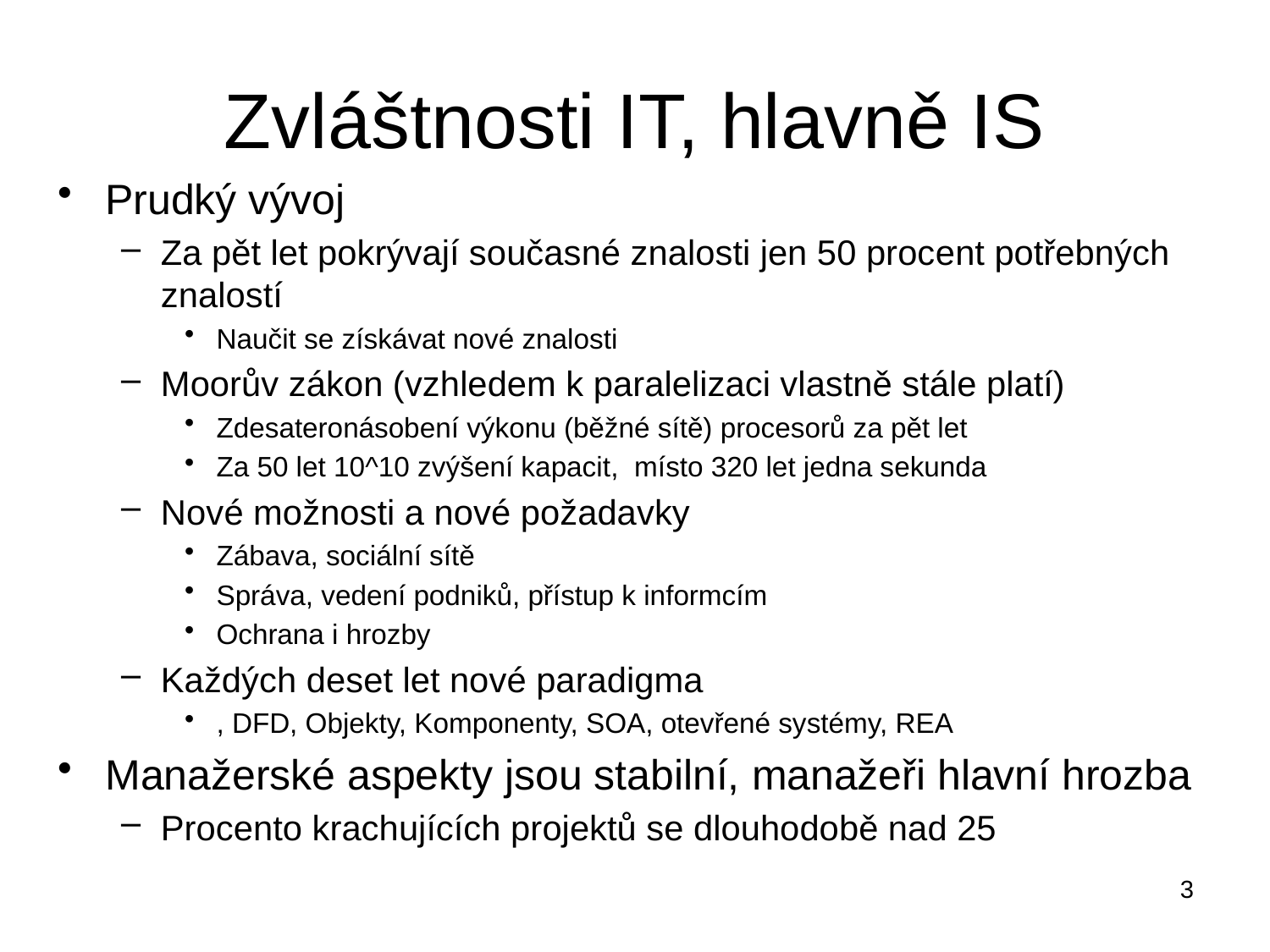

# Zvláštnosti IT, hlavně IS
Prudký vývoj
Za pět let pokrývají současné znalosti jen 50 procent potřebných znalostí
Naučit se získávat nové znalosti
Moorův zákon (vzhledem k paralelizaci vlastně stále platí)
Zdesateronásobení výkonu (běžné sítě) procesorů za pět let
Za 50 let 10^10 zvýšení kapacit,  místo 320 let jedna sekunda
Nové možnosti a nové požadavky
Zábava, sociální sítě
Správa, vedení podniků, přístup k informcím
Ochrana i hrozby
Každých deset let nové paradigma
, DFD, Objekty, Komponenty, SOA, otevřené systémy, REA
Manažerské aspekty jsou stabilní, manažeři hlavní hrozba
Procento krachujících projektů se dlouhodobě nad 25
3